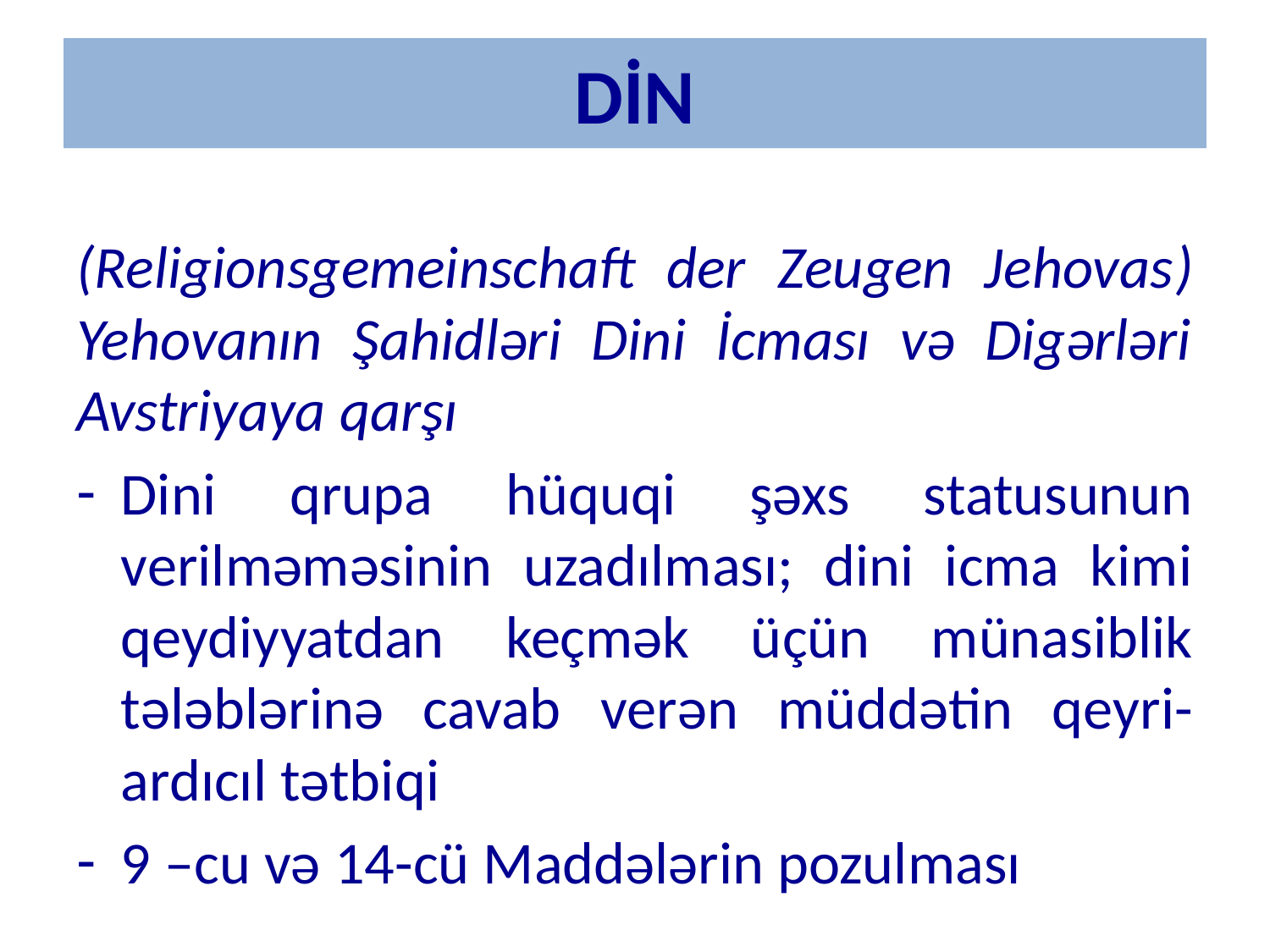

# DİN
(Religionsgemeinschaft der Zeugen Jehovas) Yehovanın Şahidləri Dini İcması və Digərləri Avstriyaya qarşı
Dini qrupa hüquqi şəxs statusunun verilməməsinin uzadılması; dini icma kimi qeydiyyatdan keçmək üçün münasiblik tələblərinə cavab verən müddətin qeyri-ardıcıl tətbiqi
9 –cu və 14-cü Maddələrin pozulması